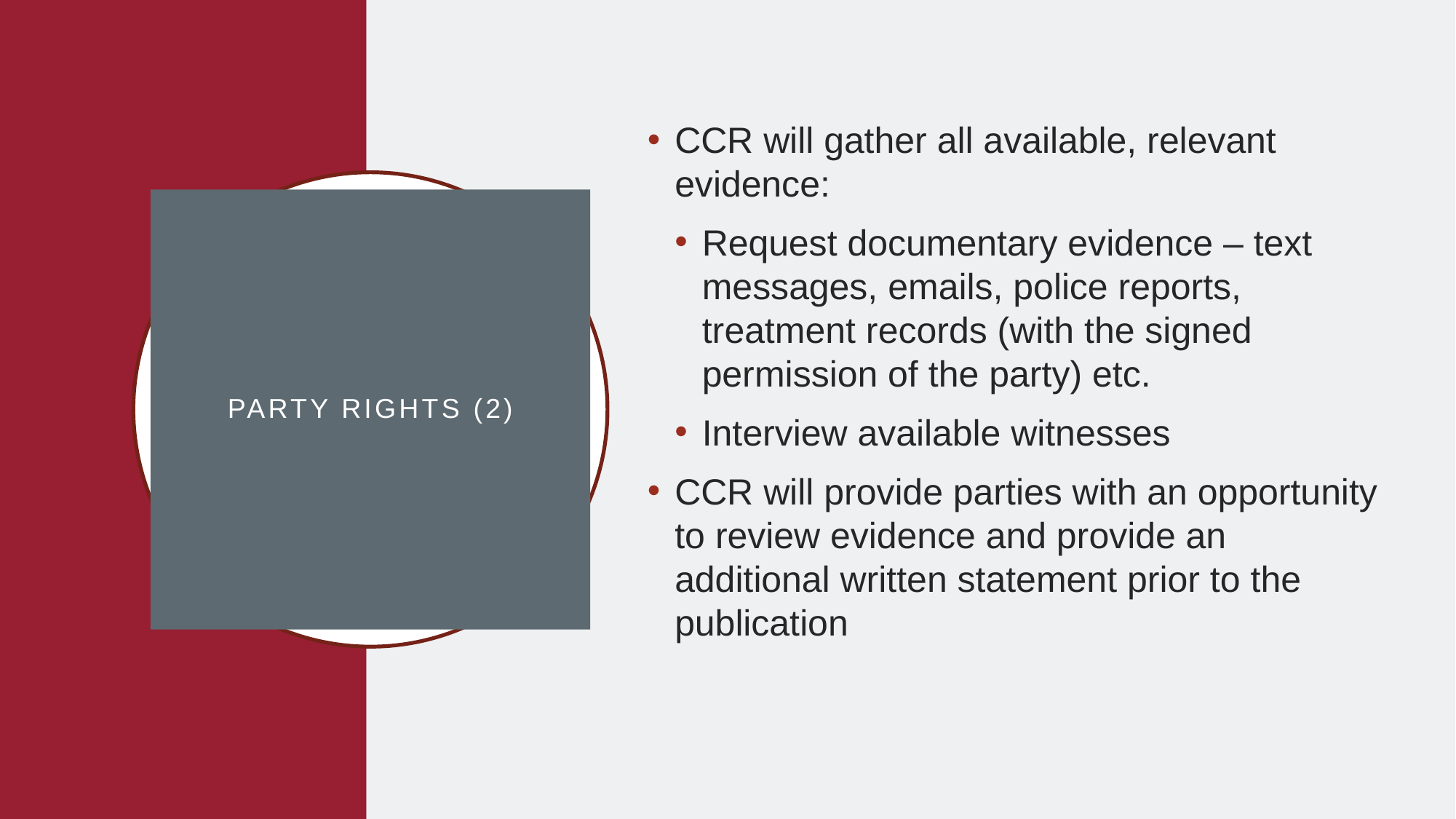

CCR will gather all available, relevant evidence:
Request documentary evidence – text messages, emails, police reports, treatment records (with the signed permission of the party) etc.
Interview available witnesses
CCR will provide parties with an opportunity to review evidence and provide an additional written statement prior to the publication

# Party Rights (2)